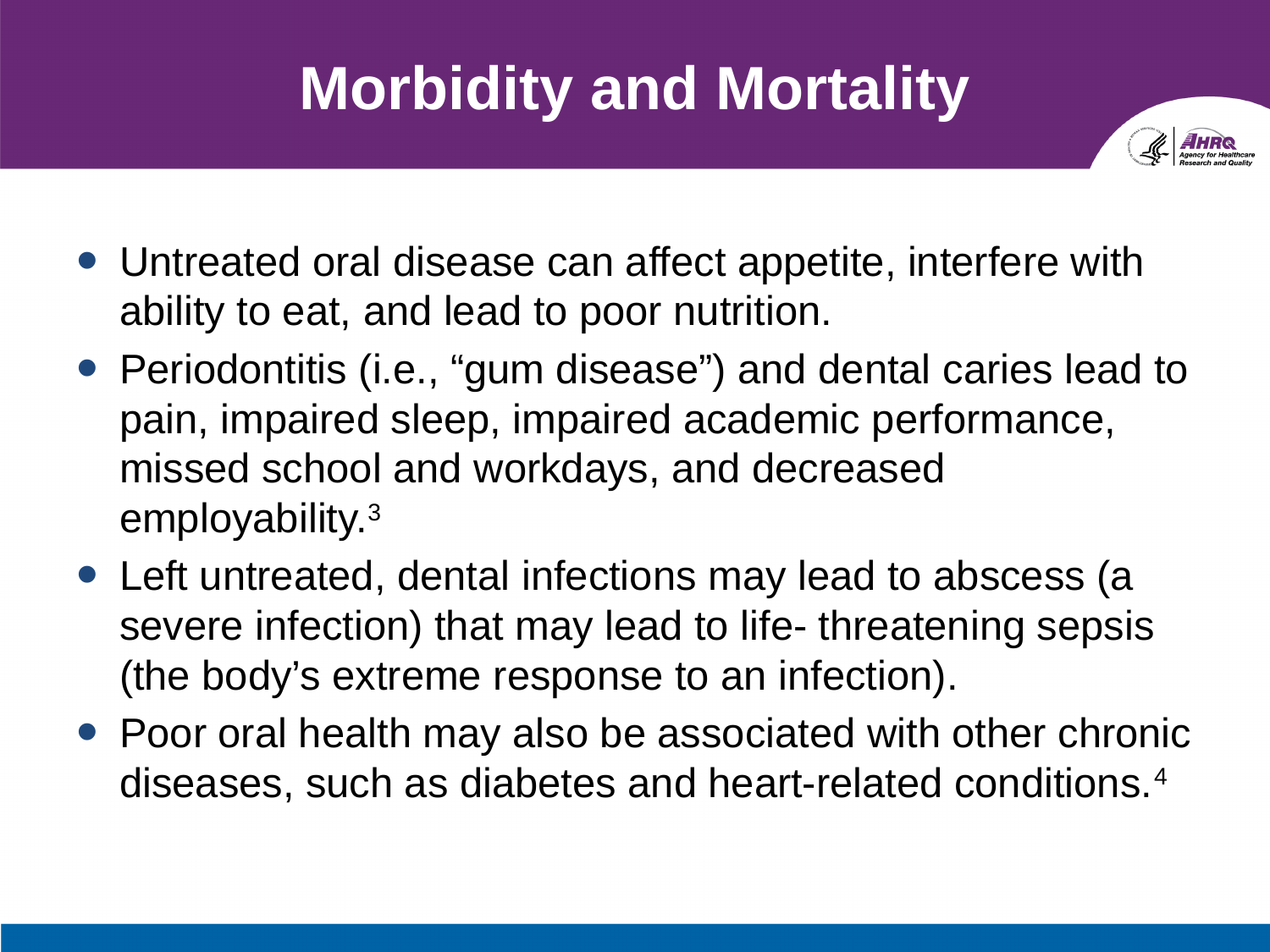

# Morbidity and Mortality
Untreated oral disease can affect appetite, interfere with ability to eat, and lead to poor nutrition.
Periodontitis (i.e., “gum disease”) and dental caries lead to pain, impaired sleep, impaired academic performance, missed school and workdays, and decreased employability.3
Left untreated, dental infections may lead to abscess (a severe infection) that may lead to life- threatening sepsis (the body’s extreme response to an infection).
Poor oral health may also be associated with other chronic diseases, such as diabetes and heart-related conditions.4